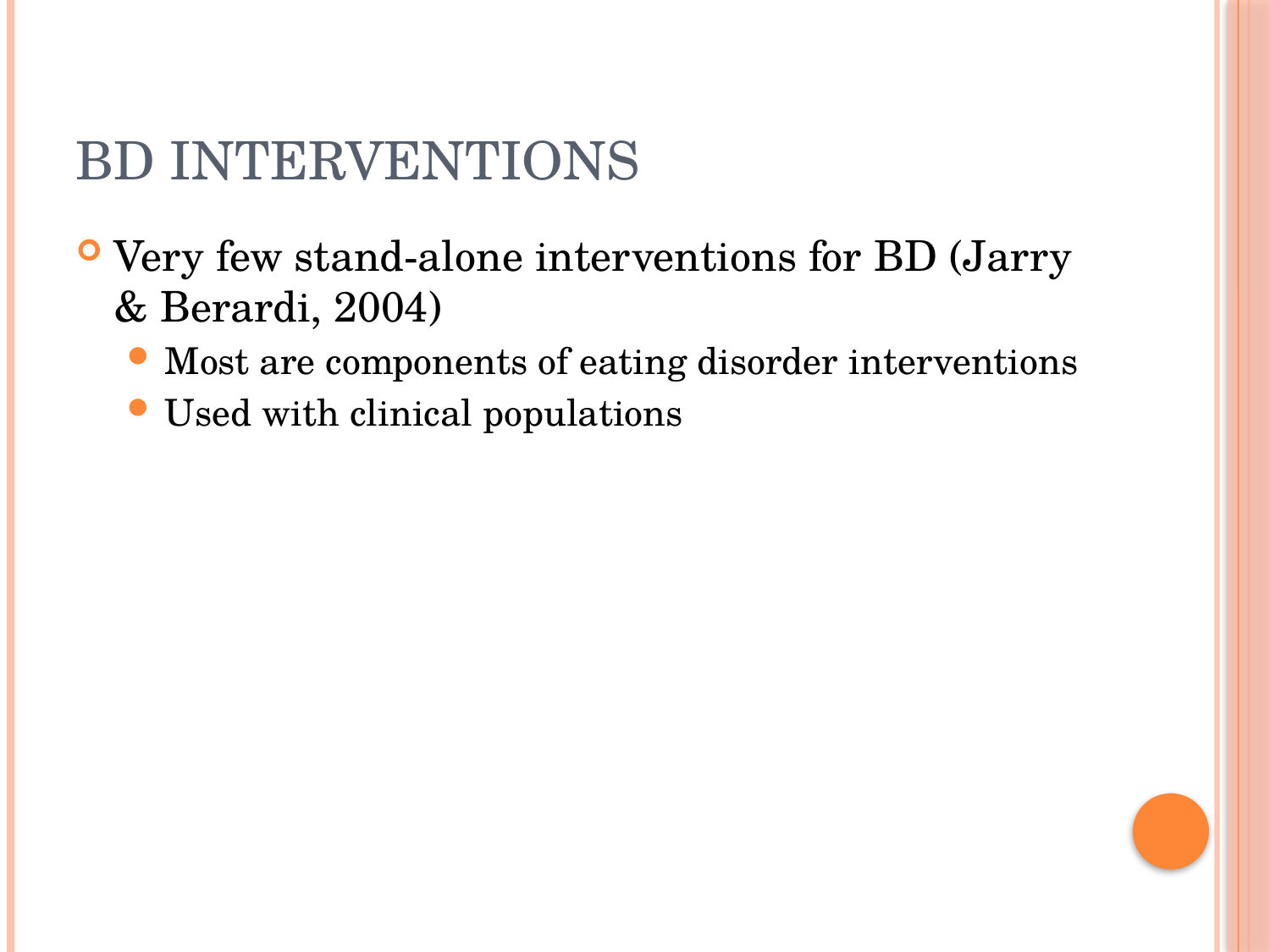

# BD Interventions
Very few stand-alone interventions for BD (Jarry & Berardi, 2004)
Most are components of eating disorder interventions
Used with clinical populations